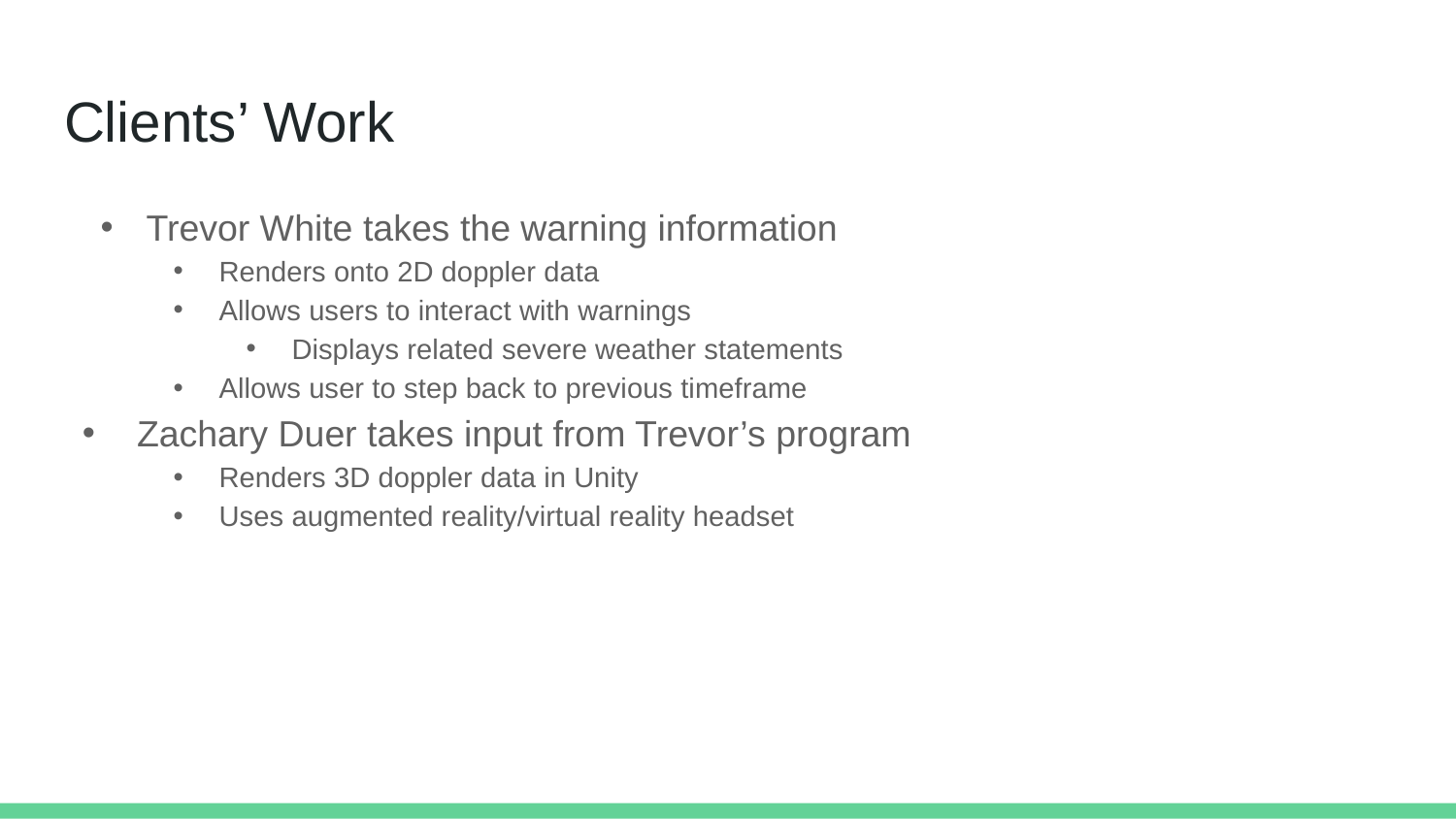

# Clients’ Work
Trevor White takes the warning information
Renders onto 2D doppler data
Allows users to interact with warnings
Displays related severe weather statements
Allows user to step back to previous timeframe
Zachary Duer takes input from Trevor’s program
Renders 3D doppler data in Unity
Uses augmented reality/virtual reality headset